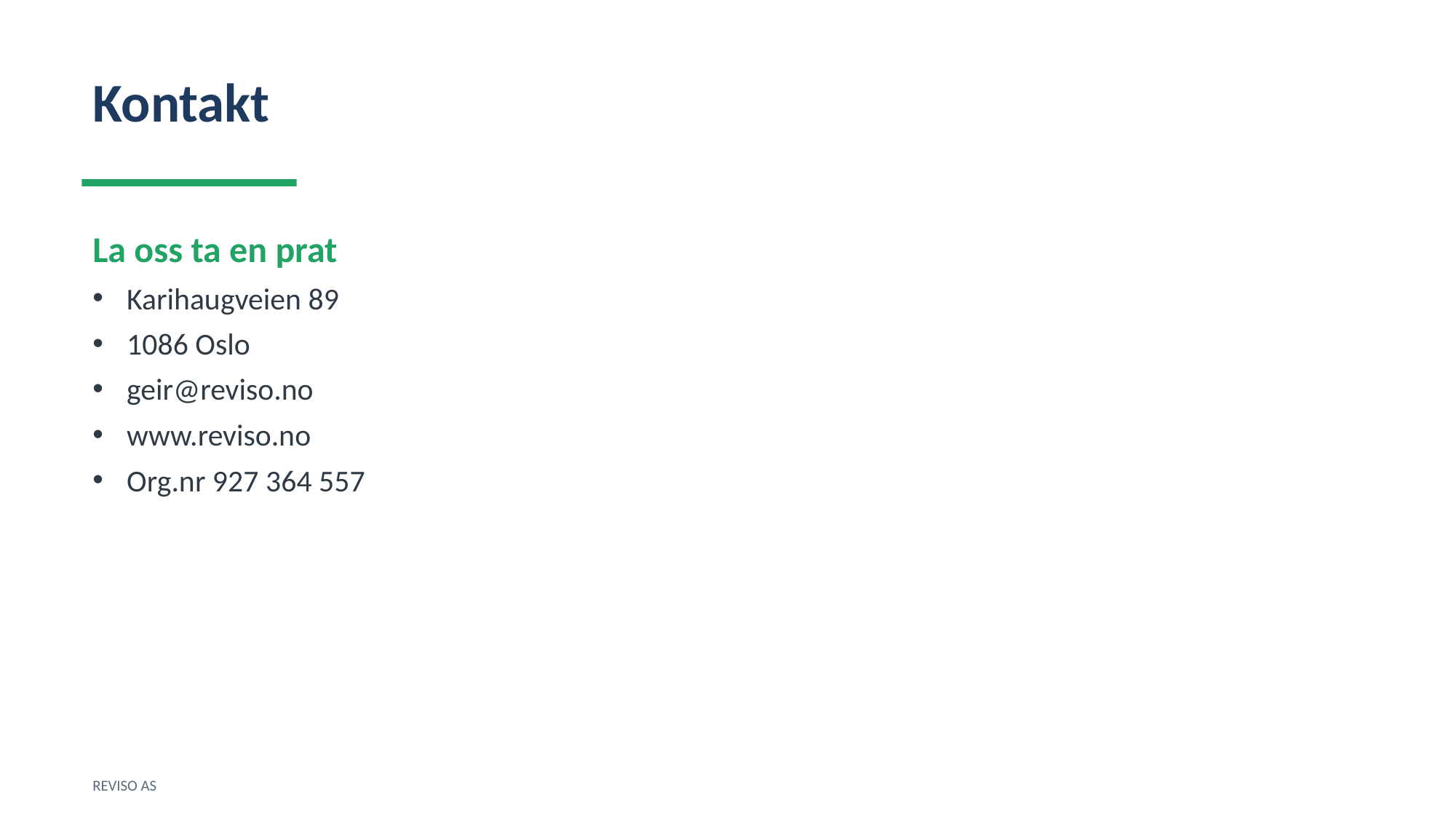

Kontakt

La oss ta en prat
Karihaugveien 89
1086 Oslo
geir@reviso.no
www.reviso.no
Org.nr 927 364 557
REVISO AS